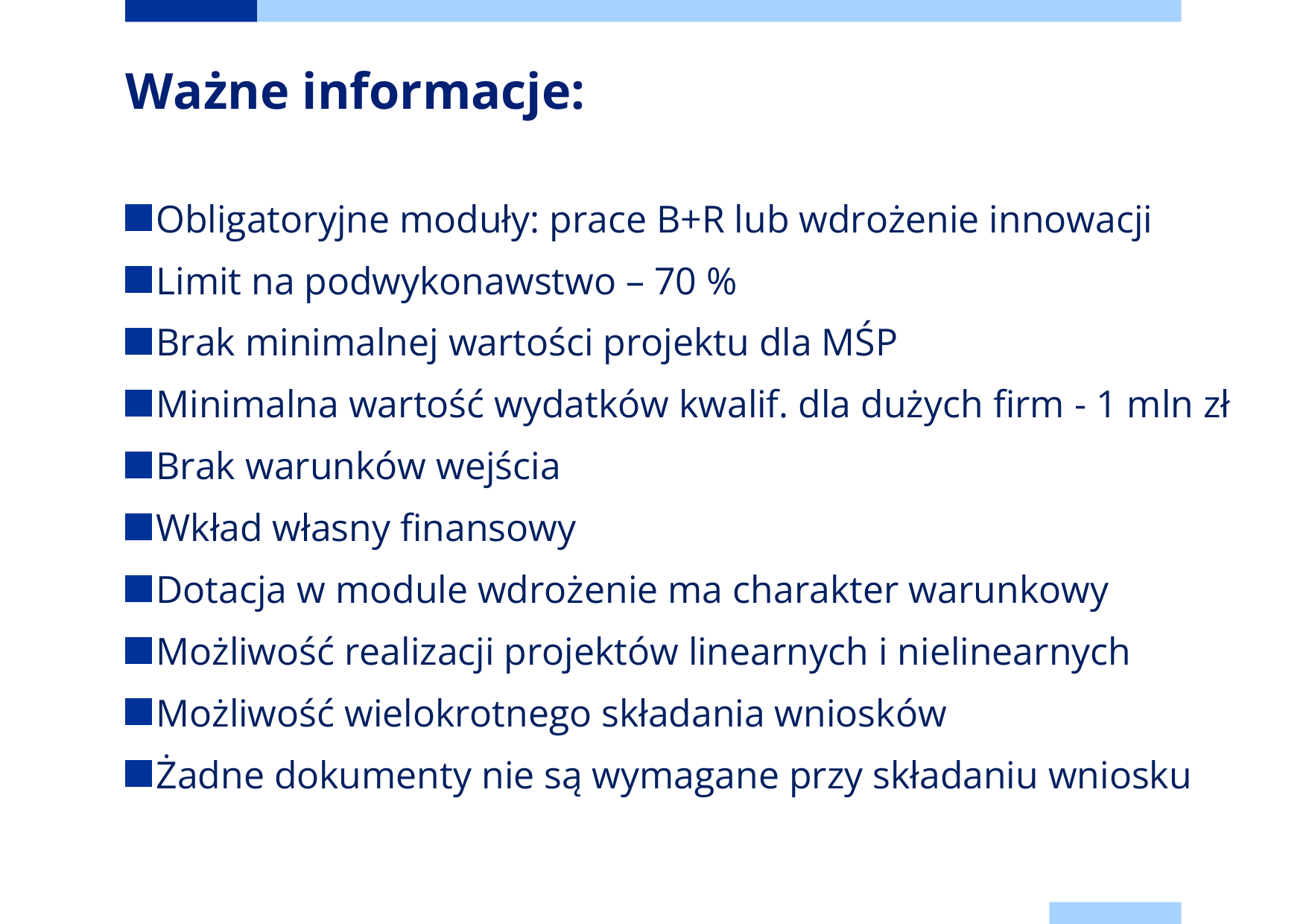

# Ważne informacje:
Obligatoryjne moduły: prace B+R lub wdrożenie innowacji
Limit na podwykonawstwo – 70 %
Brak minimalnej wartości projektu dla MŚP
Minimalna wartość wydatków kwalif. dla dużych firm - 1 mln zł
Brak warunków wejścia
Wkład własny finansowy
Dotacja w module wdrożenie ma charakter warunkowy
Możliwość realizacji projektów linearnych i nielinearnych
Możliwość wielokrotnego składania wniosków
Żadne dokumenty nie są wymagane przy składaniu wniosku